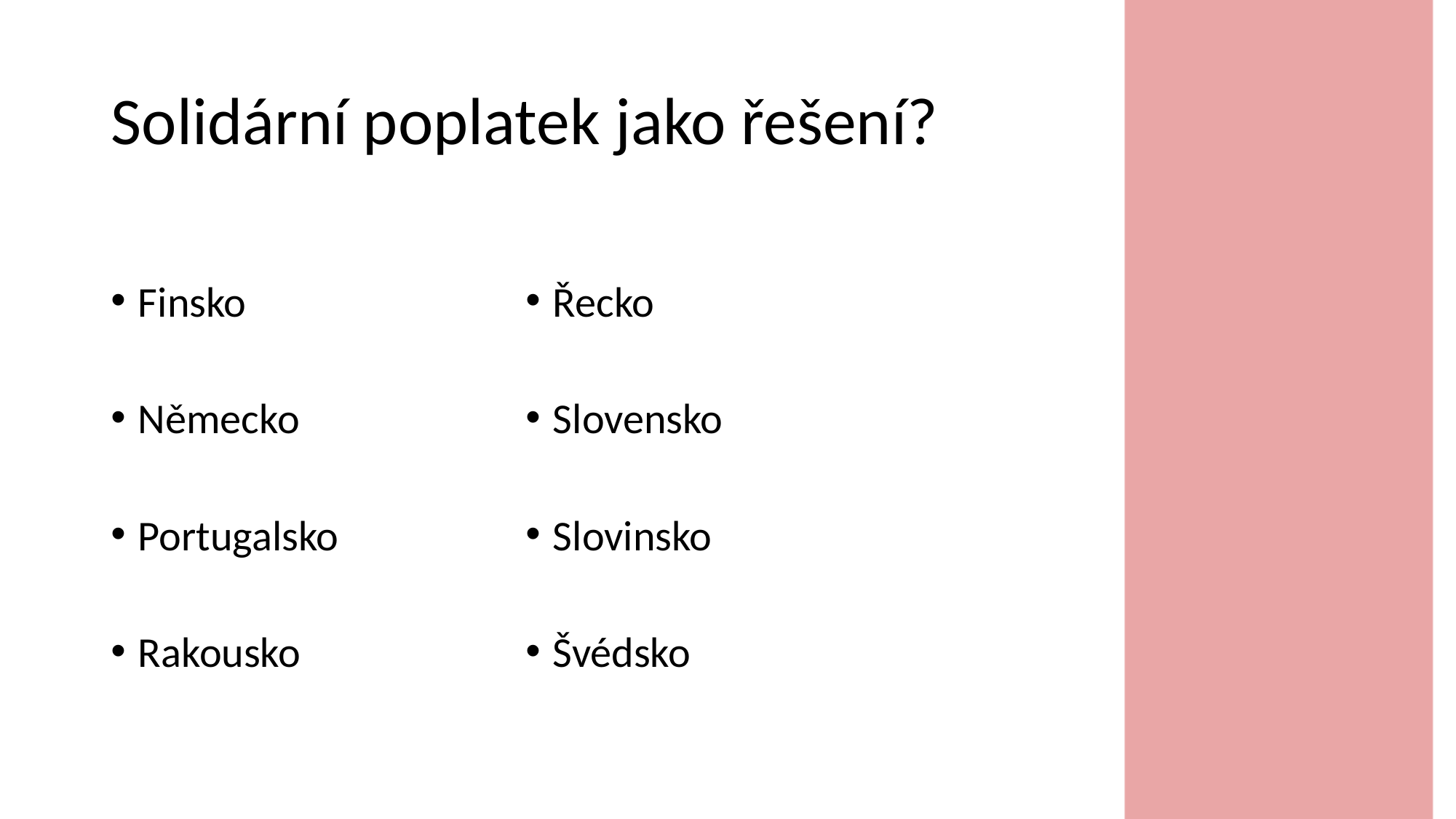

# Solidární poplatek jako řešení?
Finsko
Německo
Portugalsko
Rakousko
Řecko
Slovensko
Slovinsko
Švédsko